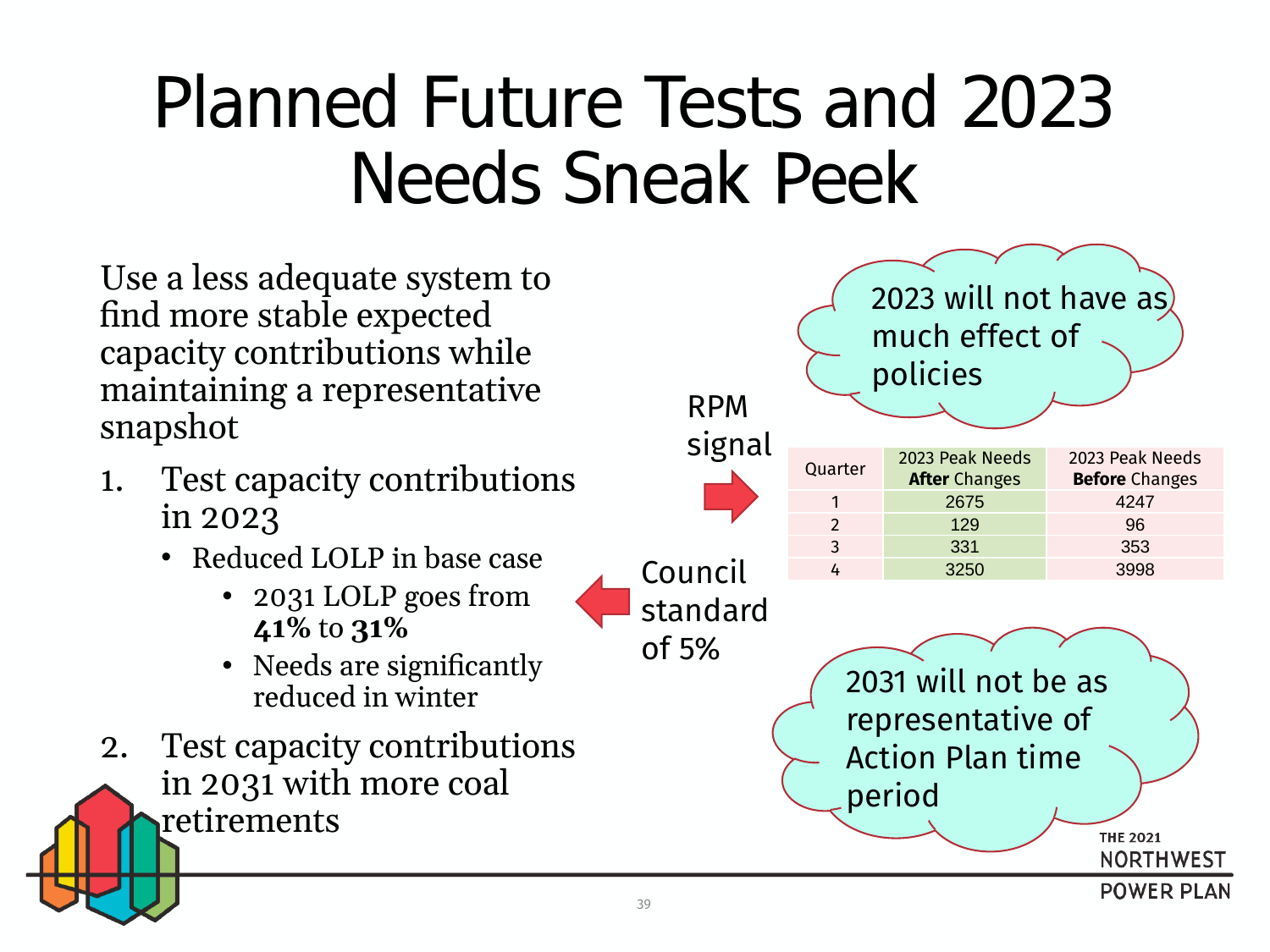

# Planned Future Tests and 2023 Needs Sneak Peek

Use a less adequate system to find more stable expected capacity contributions while maintaining a representative snapshot
Test capacity contributions in 2023
Reduced LOLP in base case
2031 LOLP goes from 41% to 31%
Needs are significantly reduced in winter
Test capacity contributions in 2031 with more coal retirements
2023 will not have as much effect of policies
RPM signal
| Quarter | 2023 Peak Needs After Changes | 2023 Peak Needs Before Changes |
| --- | --- | --- |
| 1 | 2675 | 4247 |
| 2 | 129 | 96 |
| 3 | 331 | 353 |
| 4 | 3250 | 3998 |

Council standard of 5%

2031 will not be as representative of Action Plan time period
39